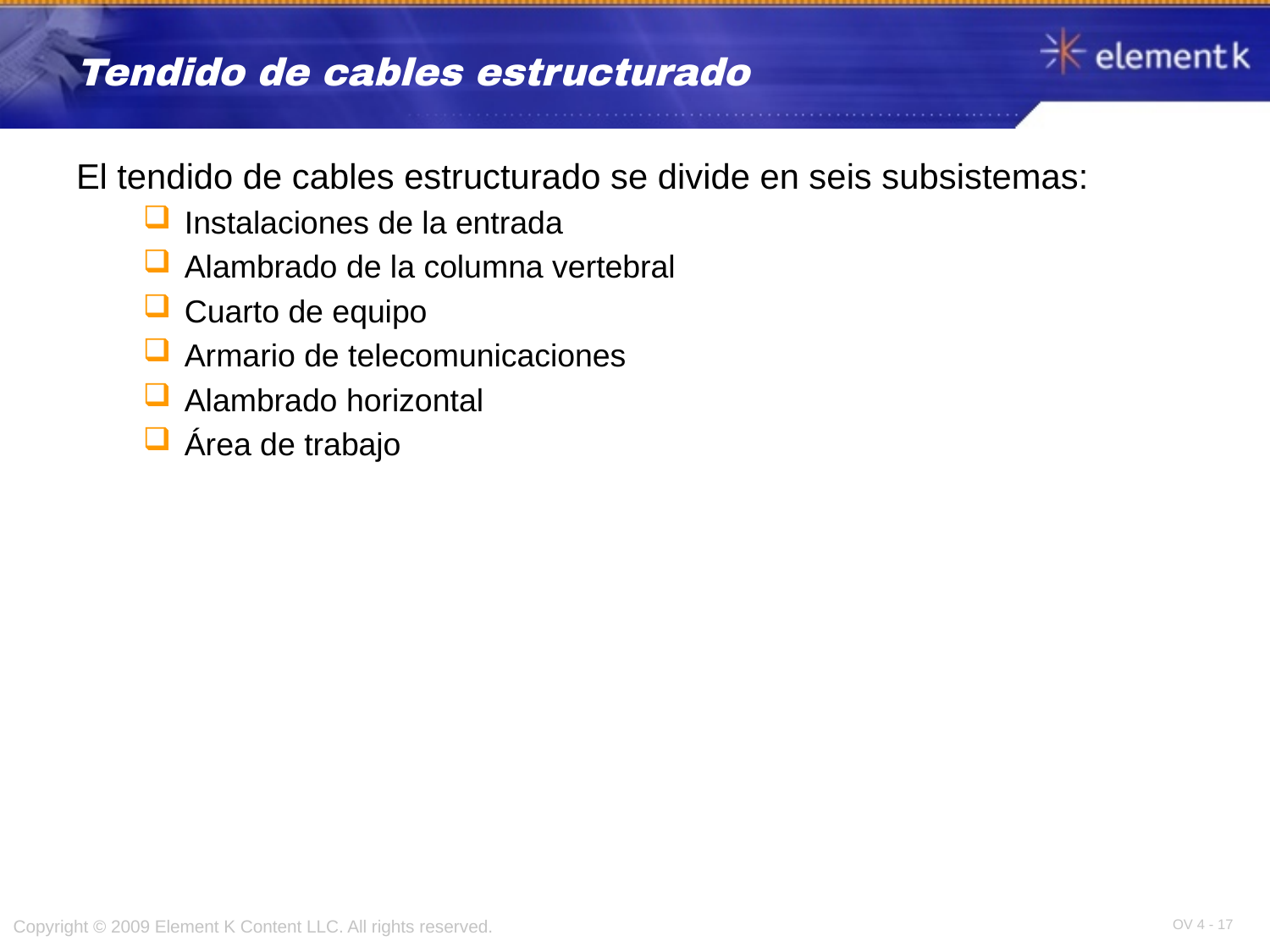

# Tendido de cables estructurado
El tendido de cables estructurado se divide en seis subsistemas:
Instalaciones de la entrada
Alambrado de la columna vertebral
Cuarto de equipo
Armario de telecomunicaciones
Alambrado horizontal
Área de trabajo